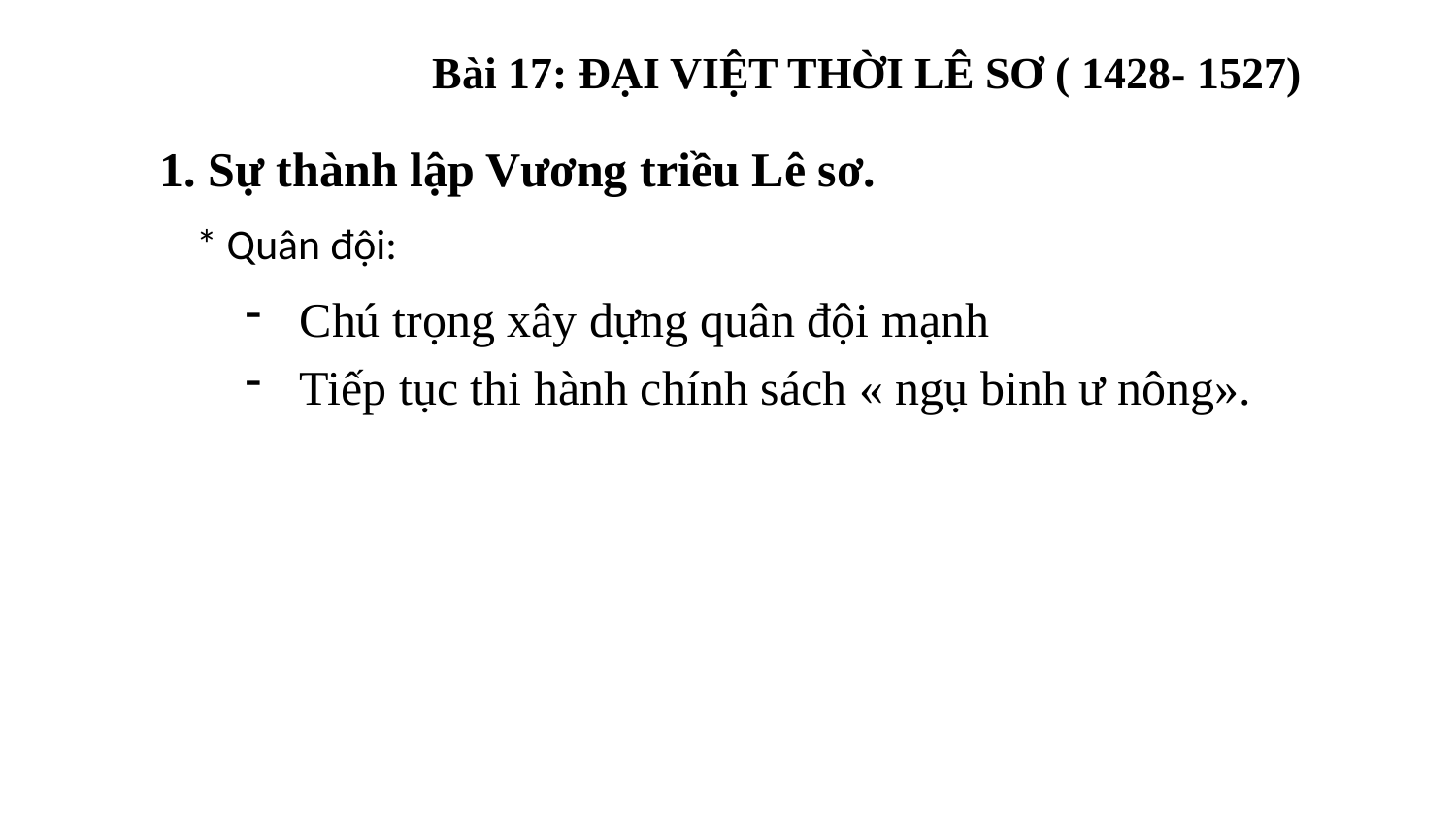

Bài 17: ĐẠI VIỆT THỜI LÊ SƠ ( 1428- 1527)
 1. Sự thành lập Vương triều Lê sơ.
# * Quân đội:
Chú trọng xây dựng quân đội mạnh
Tiếp tục thi hành chính sách « ngụ binh ư nông».